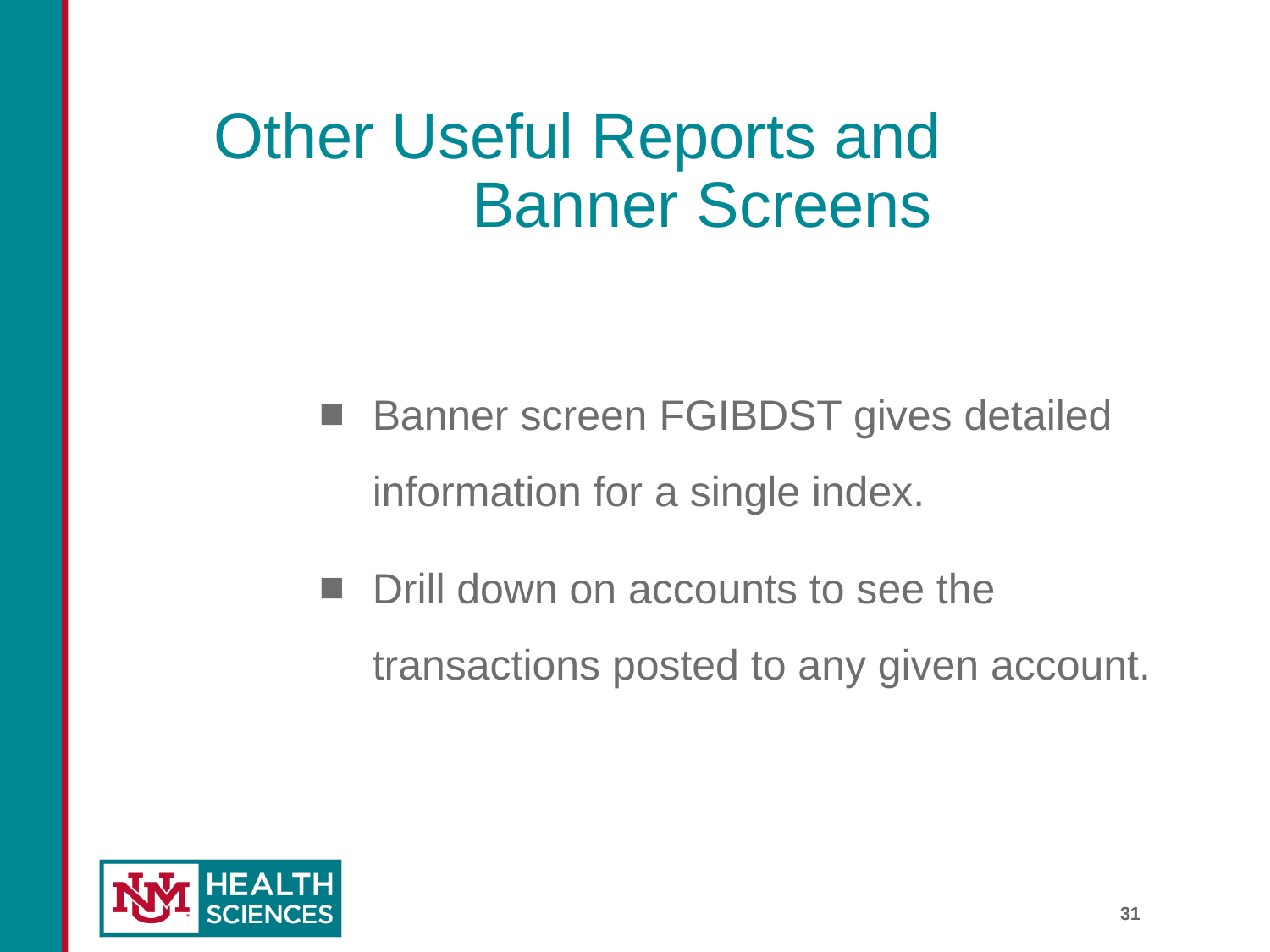

# Other Useful Reports and               Banner Screens

Banner screen FGIBDST gives detailed information for a single index.
Drill down on accounts to see the transactions posted to any given account.
31